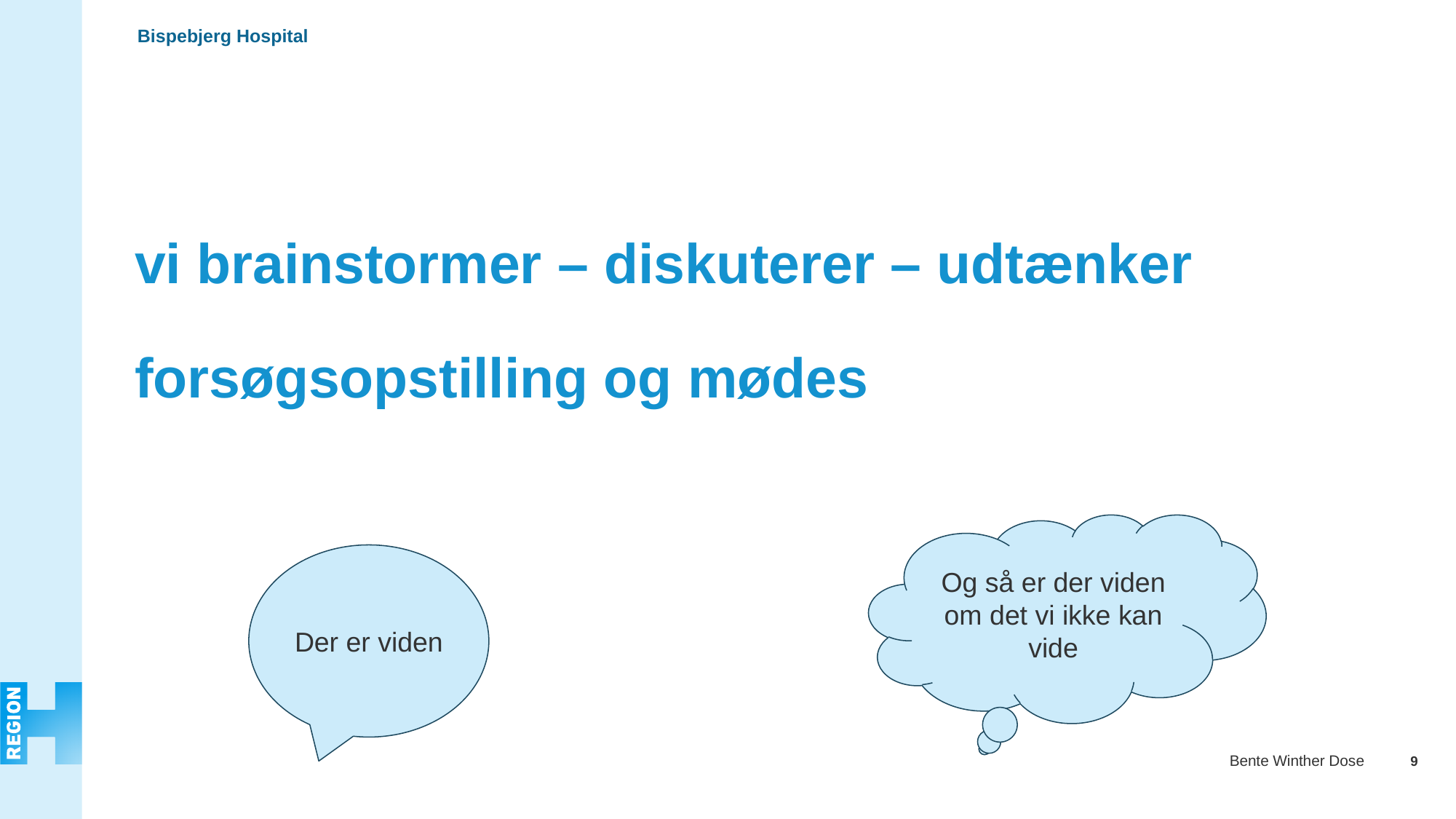

# vi brainstormer – diskuterer – udtænker forsøgsopstilling og mødes
Og så er der viden om det vi ikke kan vide
Der er viden
9